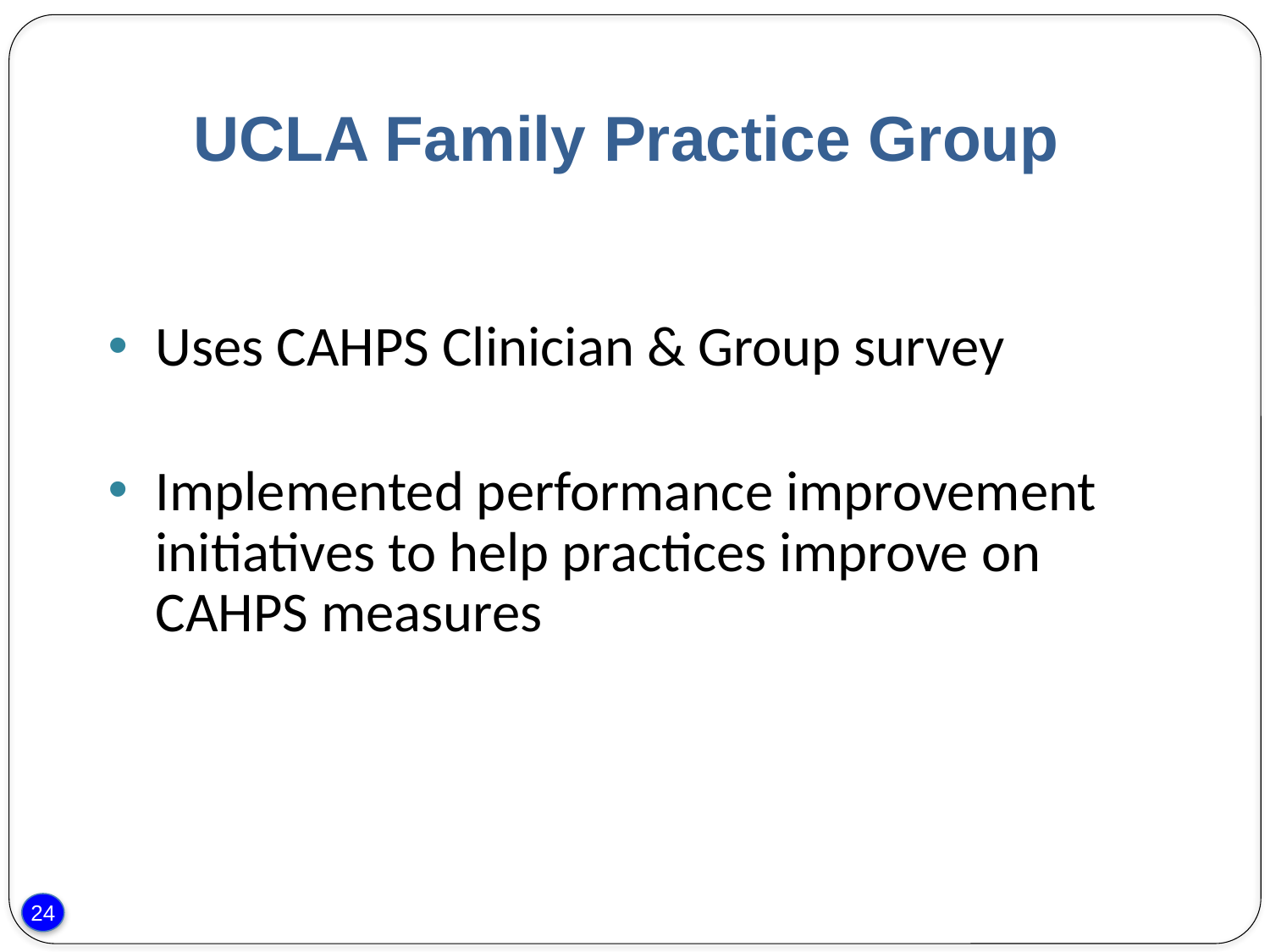

# UCLA Family Practice Group

Uses CAHPS Clinician & Group survey

Implemented performance improvement initiatives to help practices improve on CAHPS measures